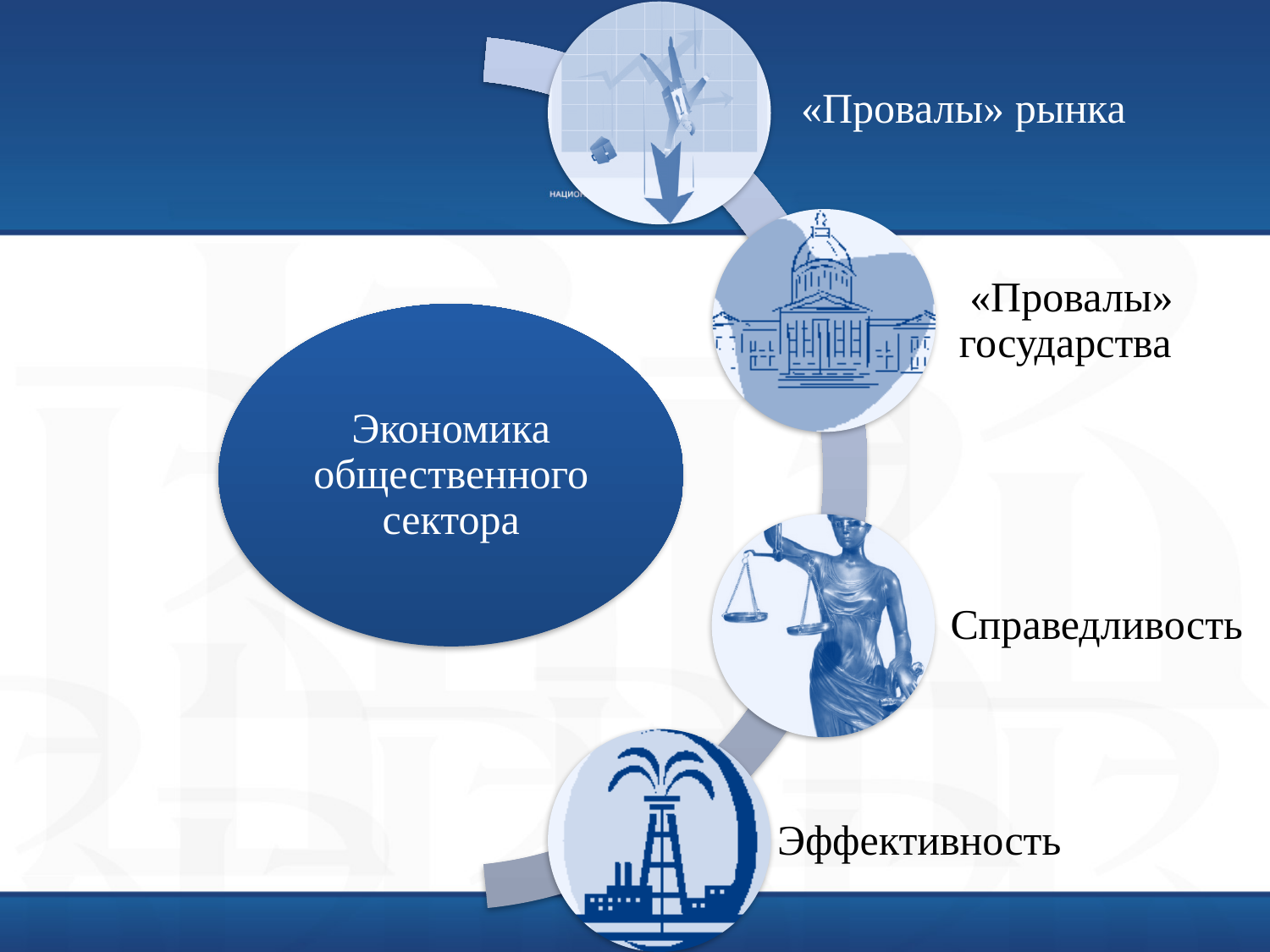

Экономика общественного сектора
 «Провалы» рынка
 «Провалы»  государства
Справедливость
 Эффективность